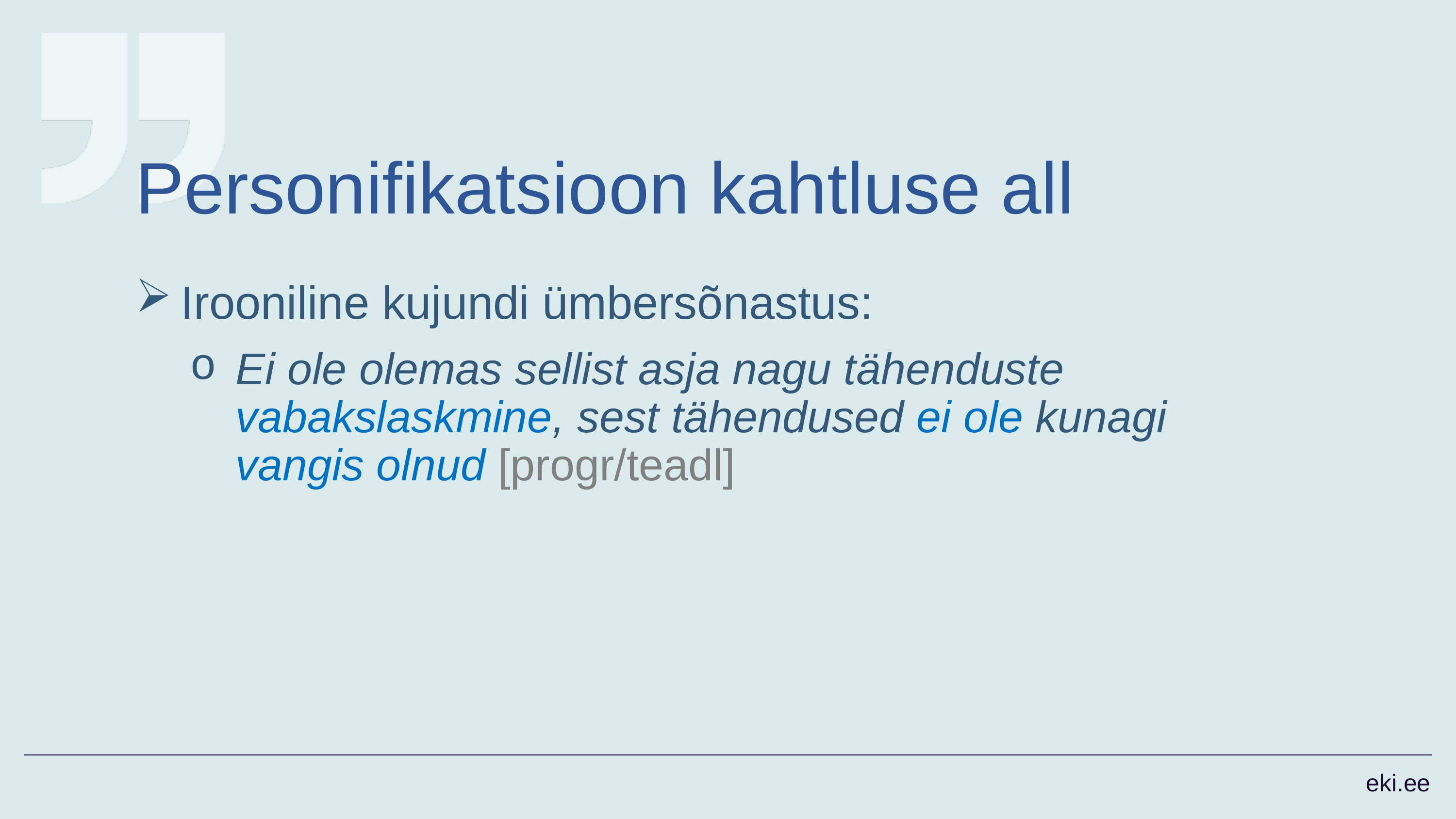

# Personifikatsioon kahtluse all
Irooniline kujundi ümbersõnastus:
Ei ole olemas sellist asja nagu tähenduste vabakslaskmine, sest tähendused ei ole kunagi vangis olnud [progr/teadl]